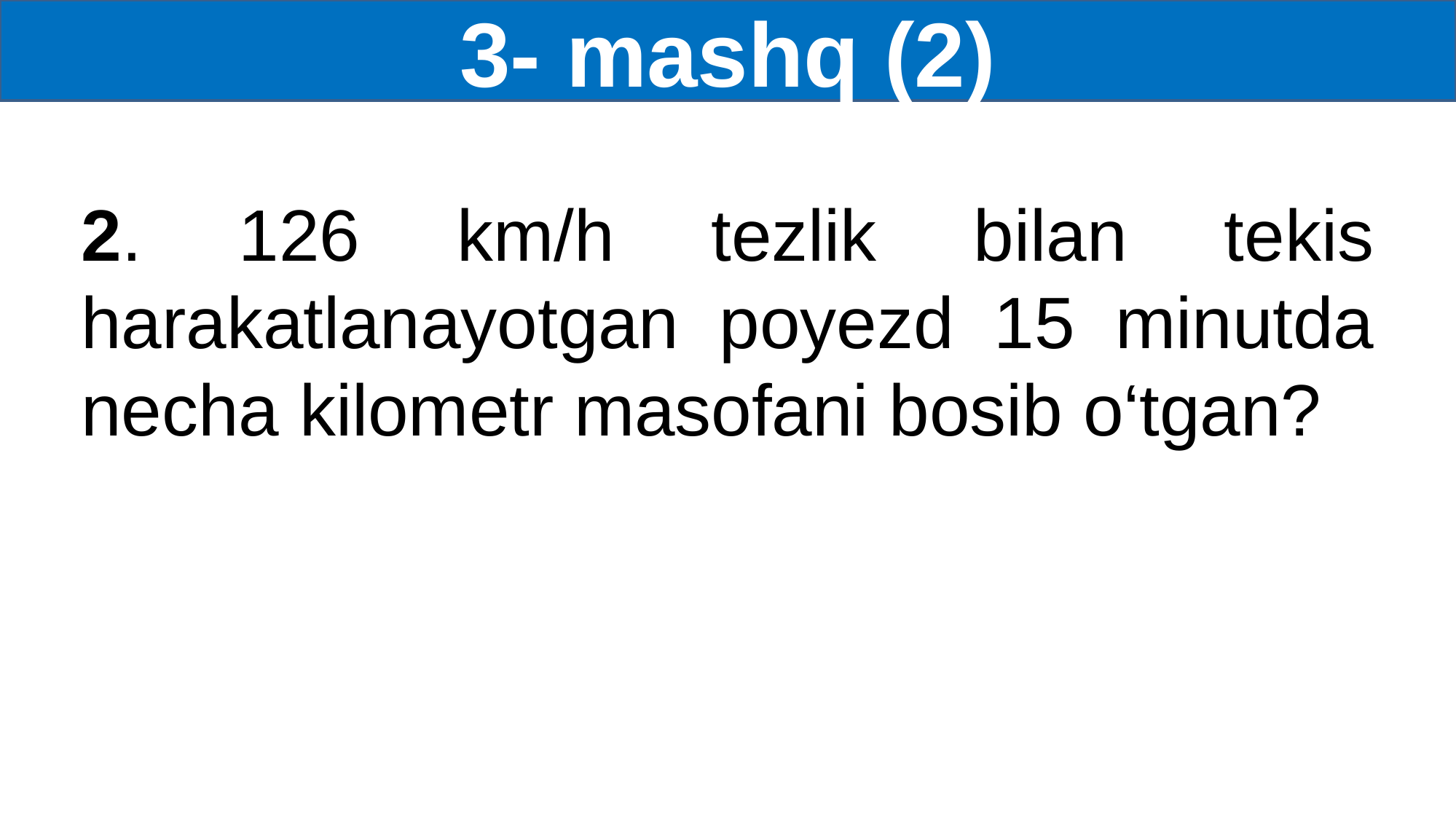

3- mashq (2)
2. 126 km/h tezlik bilan tekis harakatlanayotgan poyezd 15 minutda necha kilometr masofani bosib o‘tgan?